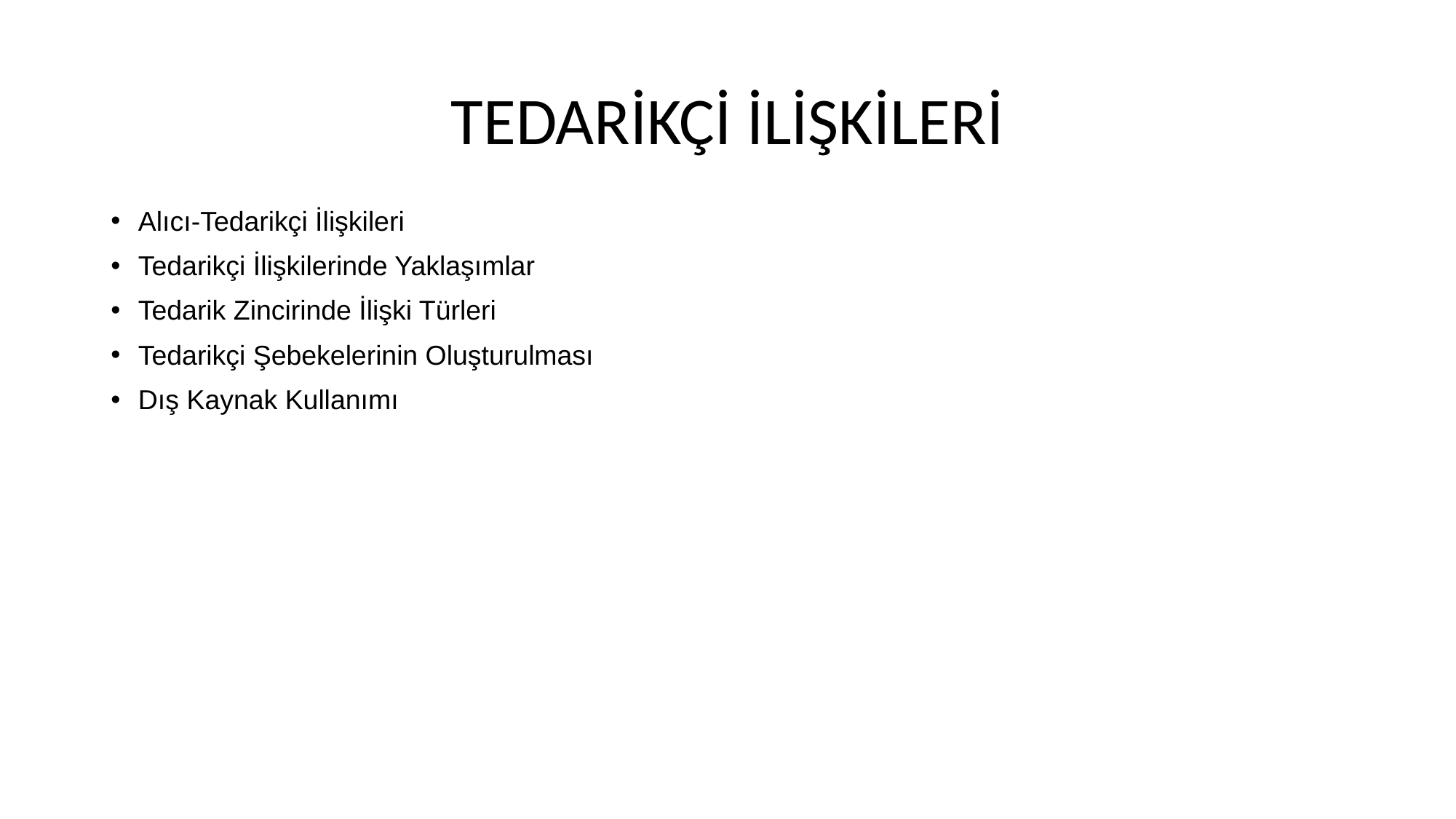

# TEDARİKÇİ İLİŞKİLERİ
Alıcı-Tedarikçi İlişkileri
Tedarikçi İlişkilerinde Yaklaşımlar
Tedarik Zincirinde İlişki Türleri
Tedarikçi Şebekelerinin Oluşturulması
Dış Kaynak Kullanımı